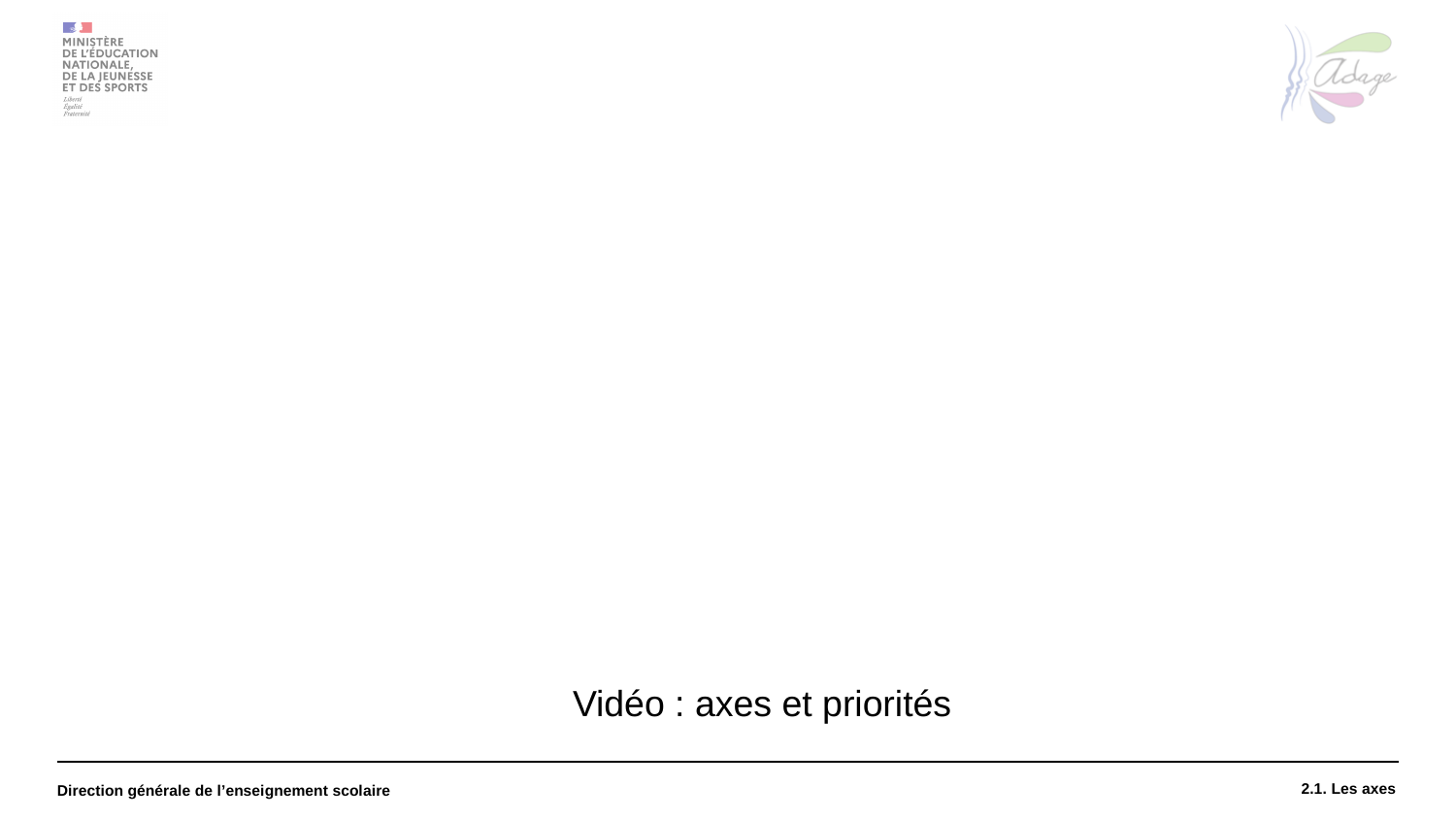

Vidéo : axes et priorités
2.1. Les axes
Direction générale de l’enseignement scolaire